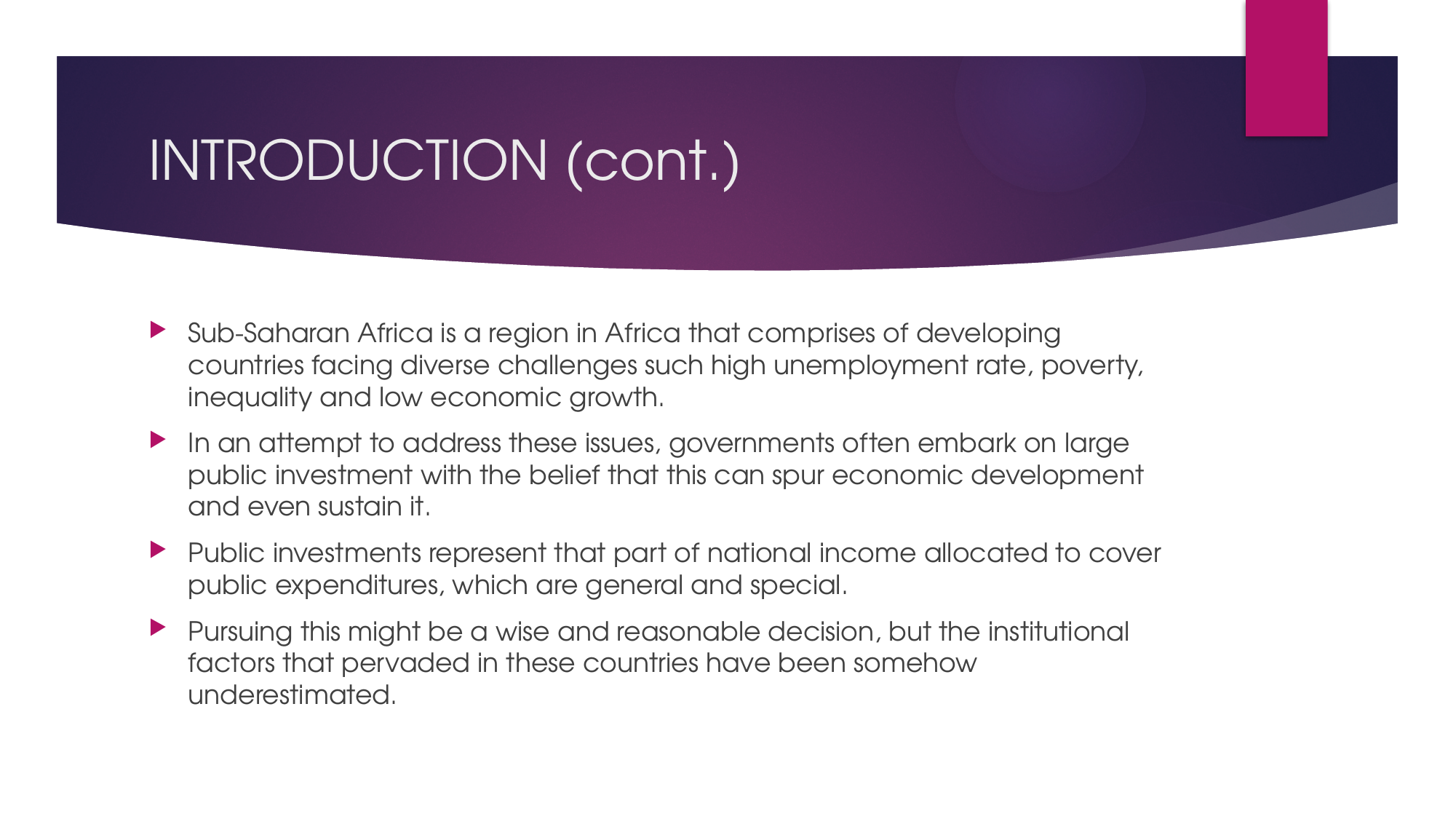

# INTRODUCTION (cont.)
Sub-Saharan Africa is a region in Africa that comprises of developing countries facing diverse challenges such high unemployment rate, poverty, inequality and low economic growth.
In an attempt to address these issues, governments often embark on large public investment with the belief that this can spur economic development and even sustain it.
Public investments represent that part of national income allocated to cover public expenditures, which are general and special.
Pursuing this might be a wise and reasonable decision, but the institutional factors that pervaded in these countries have been somehow underestimated.